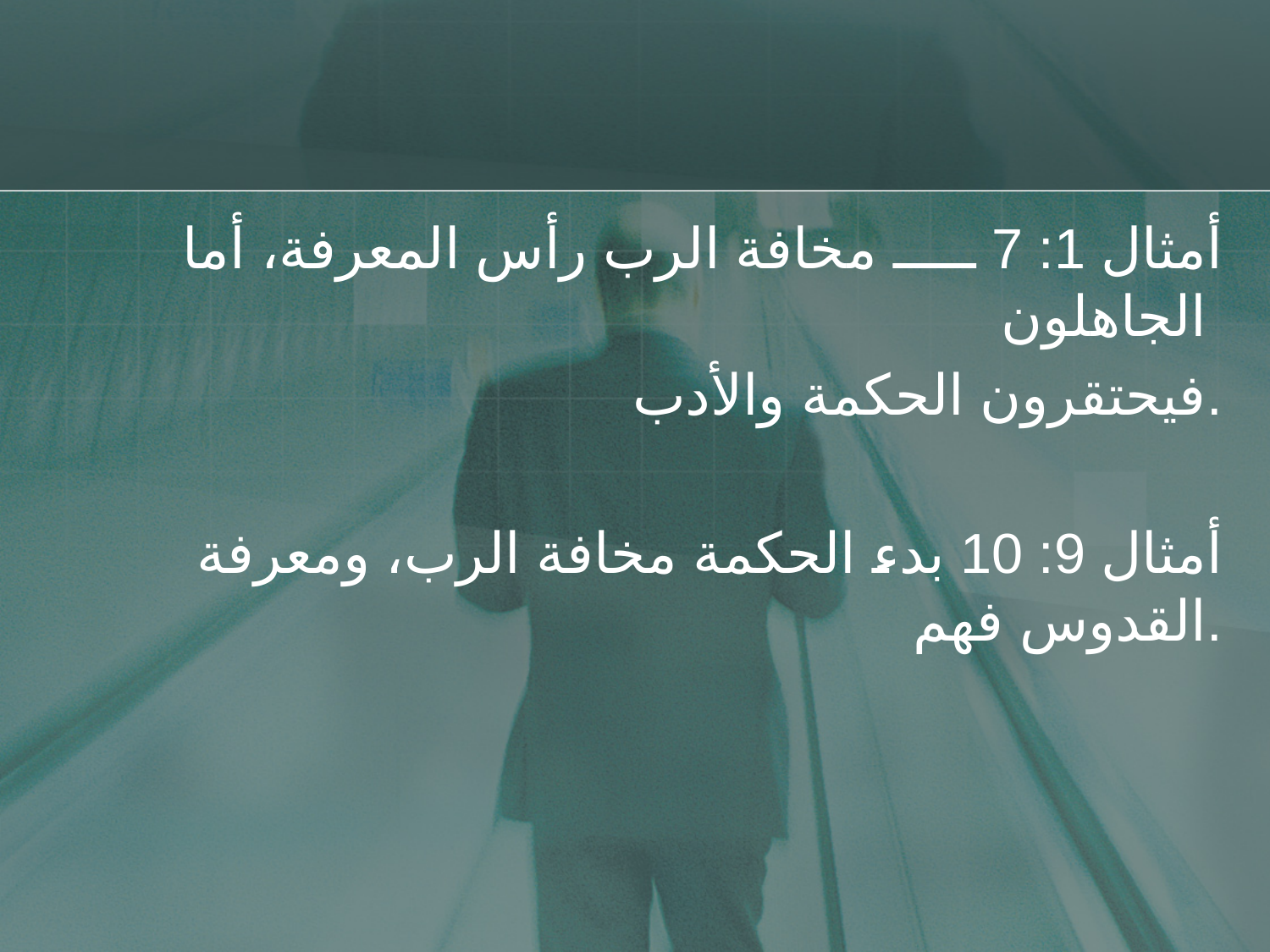

#
أمثال 1: 7 ـــــ مخافة الرب رأس المعرفة، أما الجاهلون
   فيحتقرون الحكمة والأدب.

أمثال 9: 10 بدء الحكمة مخافة الرب، ومعرفة القدوس فهم.